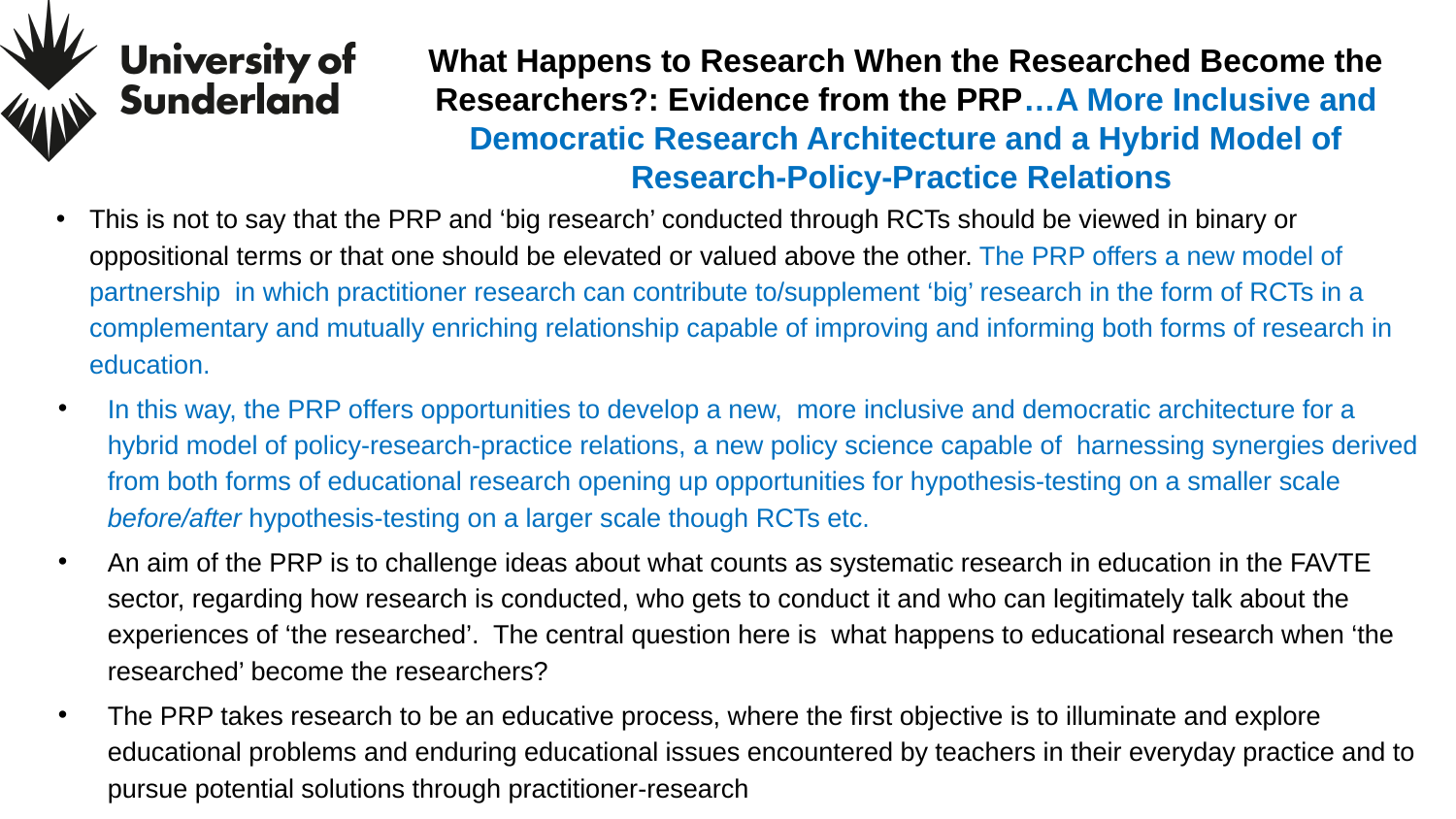

# What Happens to Research When the Researched Become the Researchers?: Evidence from the PRP…A More Inclusive and Democratic Research Architecture and a Hybrid Model of Research-Policy-Practice Relations
This is not to say that the PRP and ‘big research’ conducted through RCTs should be viewed in binary or oppositional terms or that one should be elevated or valued above the other. The PRP offers a new model of partnership  in which practitioner research can contribute to/supplement ‘big’ research in the form of RCTs in a complementary and mutually enriching relationship capable of improving and informing both forms of research in education.
In this way, the PRP offers opportunities to develop a new,  more inclusive and democratic architecture for a  hybrid model of policy-research-practice relations, a new policy science capable of  harnessing synergies derived from both forms of educational research opening up opportunities for hypothesis-testing on a smaller scale before/after hypothesis-testing on a larger scale though RCTs etc.
An aim of the PRP is to challenge ideas about what counts as systematic research in education in the FAVTE sector, regarding how research is conducted, who gets to conduct it and who can legitimately talk about the experiences of ‘the researched’.  The central question here is  what happens to educational research when ‘the researched’ become the researchers?
The PRP takes research to be an educative process, where the first objective is to illuminate and explore educational problems and enduring educational issues encountered by teachers in their everyday practice and to pursue potential solutions through practitioner-research